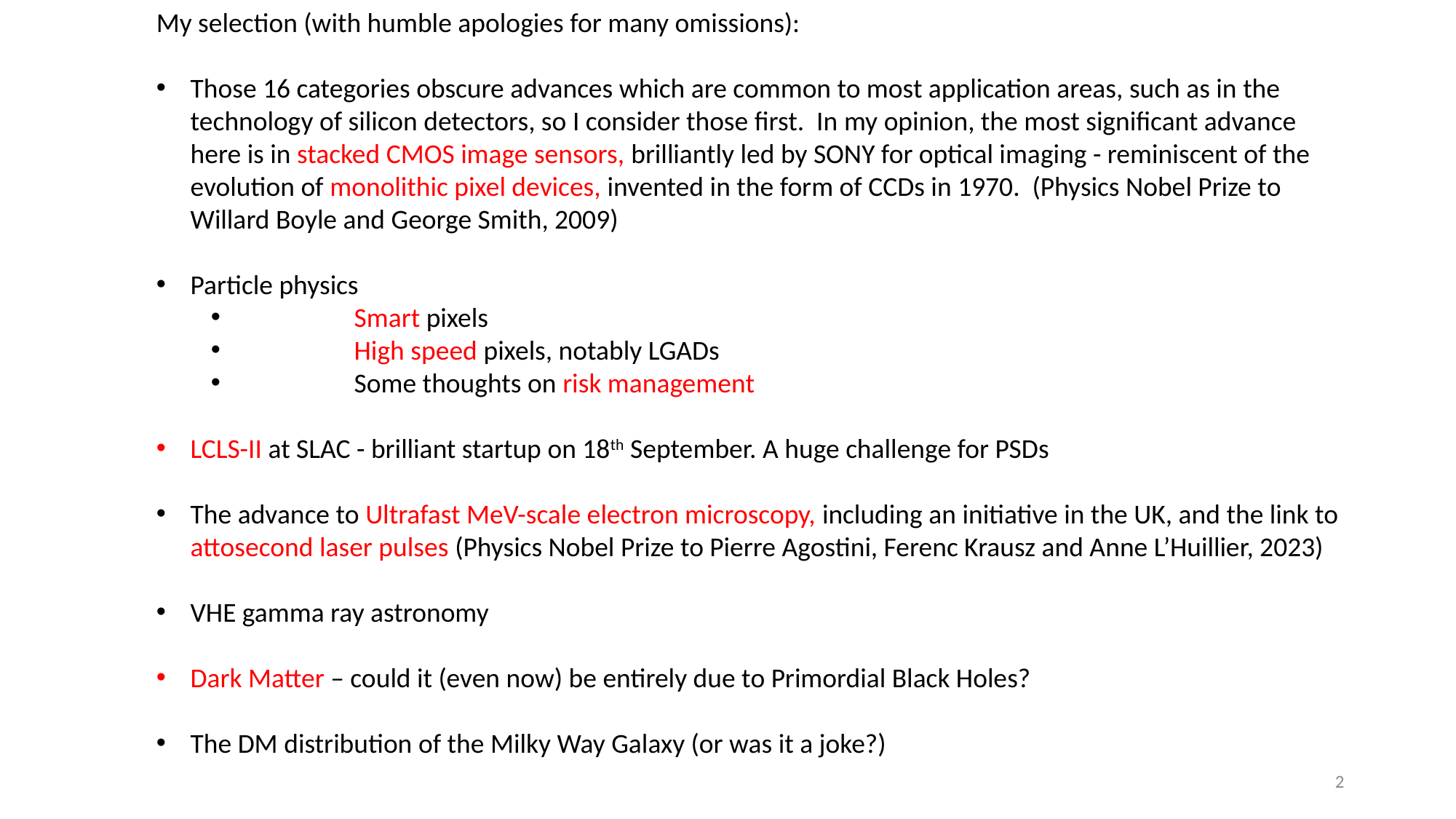

My selection (with humble apologies for many omissions):

Those 16 categories obscure advances which are common to most application areas, such as in the technology of silicon detectors, so I consider those first.  In my opinion, the most significant advance here is in stacked CMOS image sensors, brilliantly led by SONY for optical imaging - reminiscent of the evolution of monolithic pixel devices, invented in the form of CCDs in 1970.  (Physics Nobel Prize to Willard Boyle and George Smith, 2009)

Particle physics
	Smart pixels
	High speed pixels, notably LGADs
	Some thoughts on risk management

LCLS-II at SLAC - brilliant startup on 18th September. A huge challenge for PSDs

The advance to Ultrafast MeV-scale electron microscopy, including an initiative in the UK, and the link to attosecond laser pulses (Physics Nobel Prize to Pierre Agostini, Ferenc Krausz and Anne L’Huillier, 2023)

VHE gamma ray astronomy

Dark Matter – could it (even now) be entirely due to Primordial Black Holes?

The DM distribution of the Milky Way Galaxy (or was it a joke?)
2